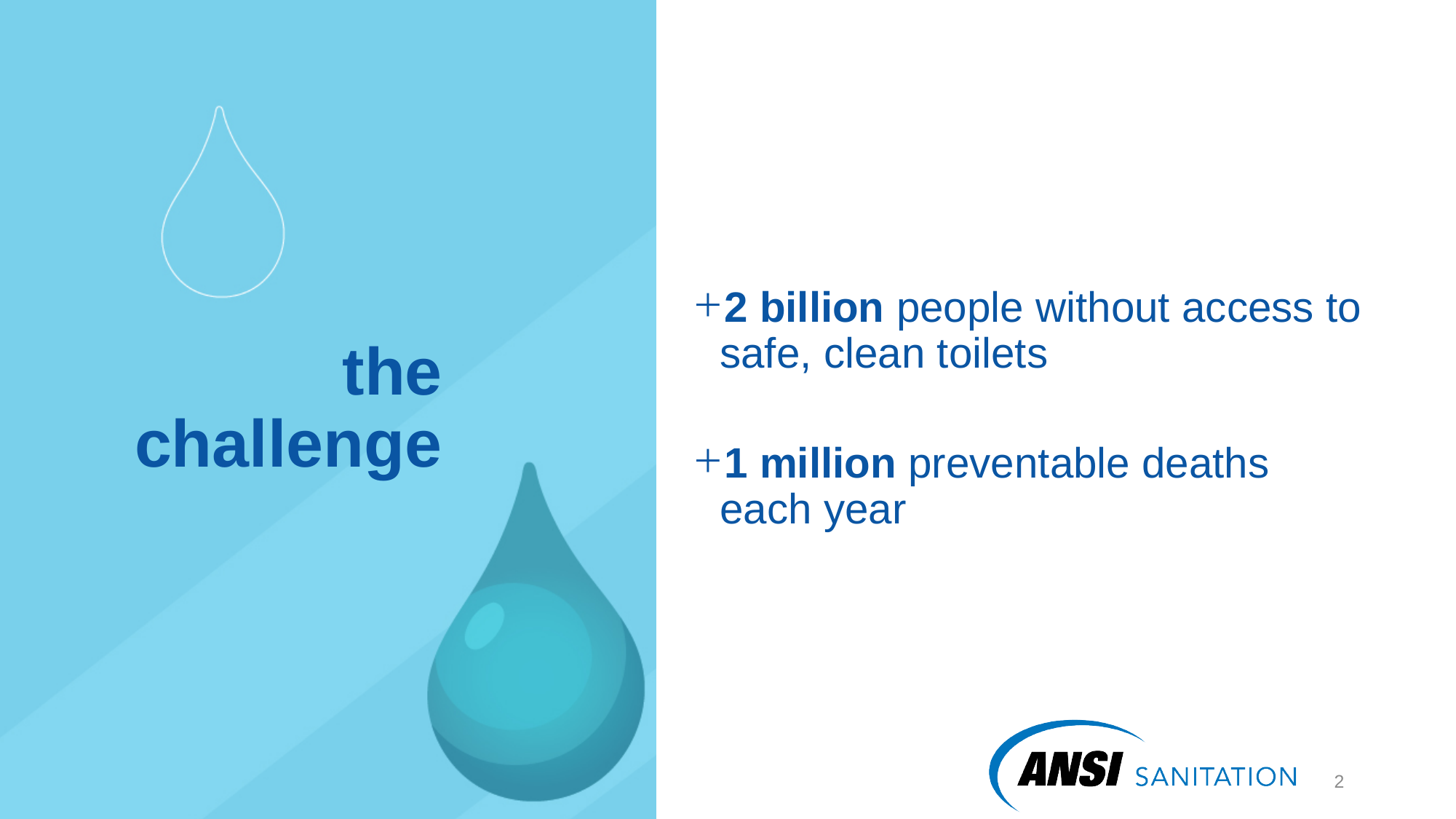

2 billion people without access to safe, clean toilets

1 million preventable deaths each year
# the challenge
2